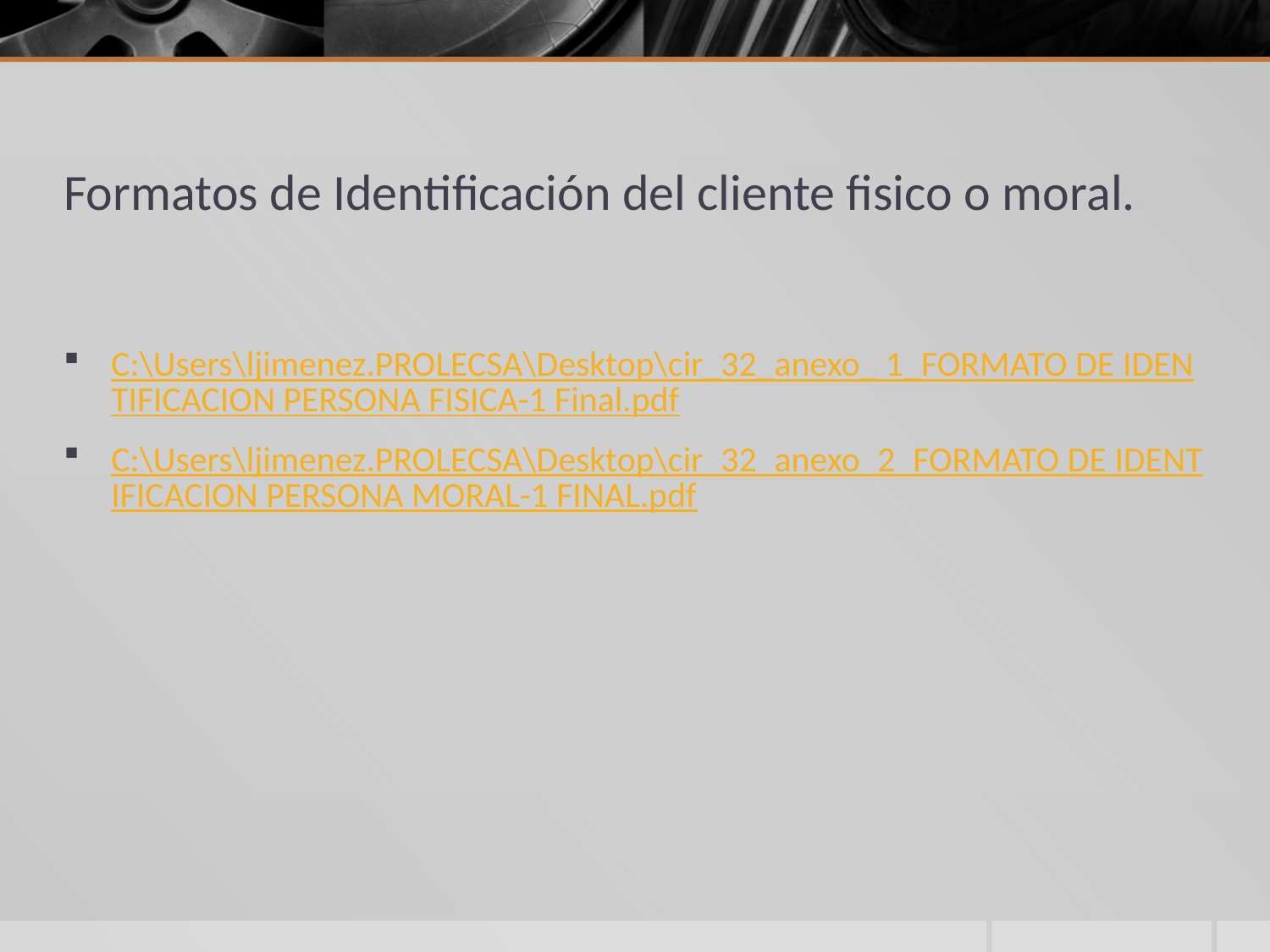

# Formatos de Identificación del cliente fisico o moral.

C:\Users\ljimenez.PROLECSA\Desktop\cir_32_anexo_ 1_FORMATO DE IDENTIFICACION PERSONA FISICA-1 Final.pdf
C:\Users\ljimenez.PROLECSA\Desktop\cir_32_anexo_2_FORMATO DE IDENTIFICACION PERSONA MORAL-1 FINAL.pdf